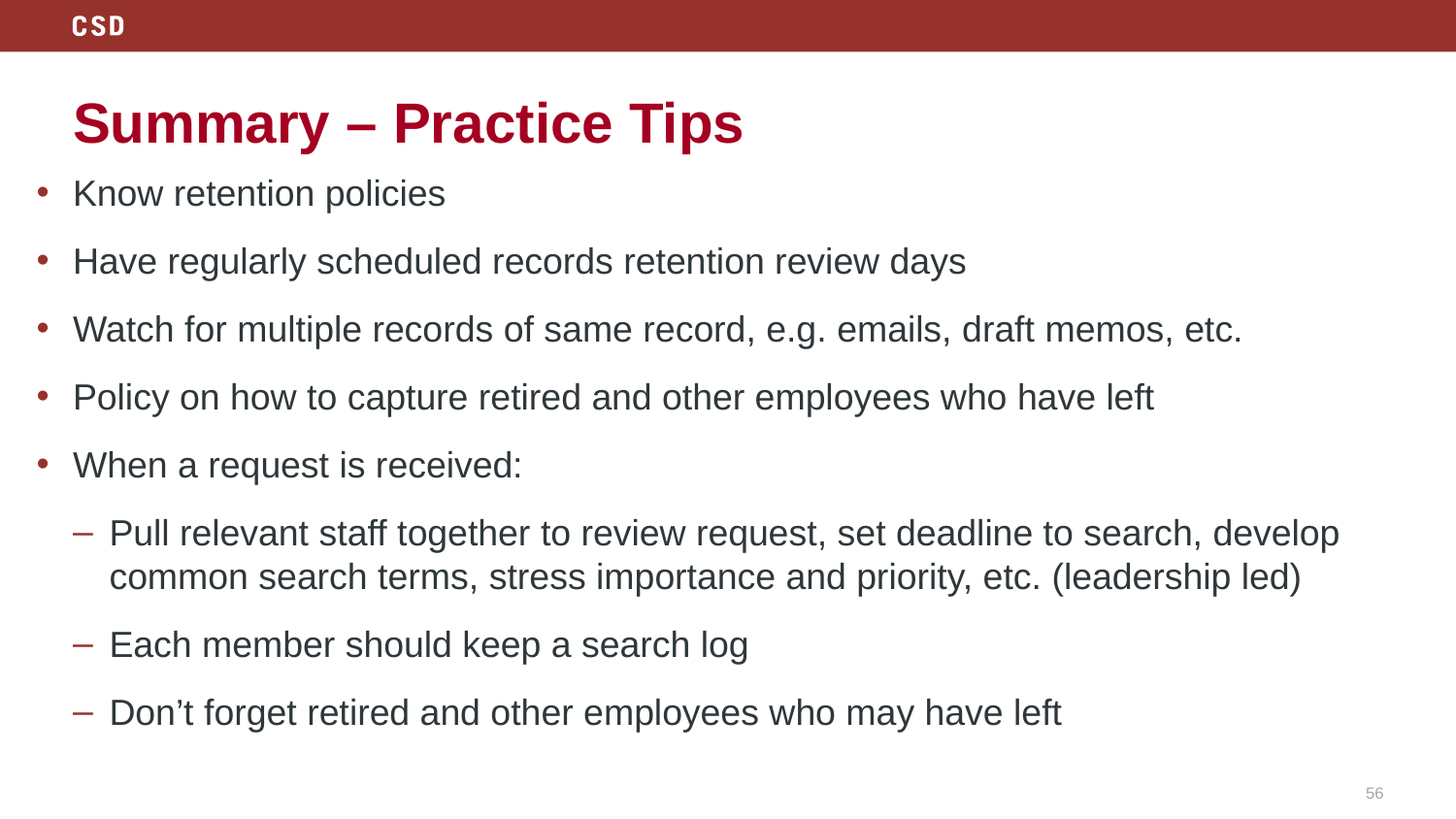

# Summary – Practice Tips
Know retention policies
Have regularly scheduled records retention review days
Watch for multiple records of same record, e.g. emails, draft memos, etc.
Policy on how to capture retired and other employees who have left
When a request is received:
Pull relevant staff together to review request, set deadline to search, develop common search terms, stress importance and priority, etc. (leadership led)
Each member should keep a search log
Don’t forget retired and other employees who may have left